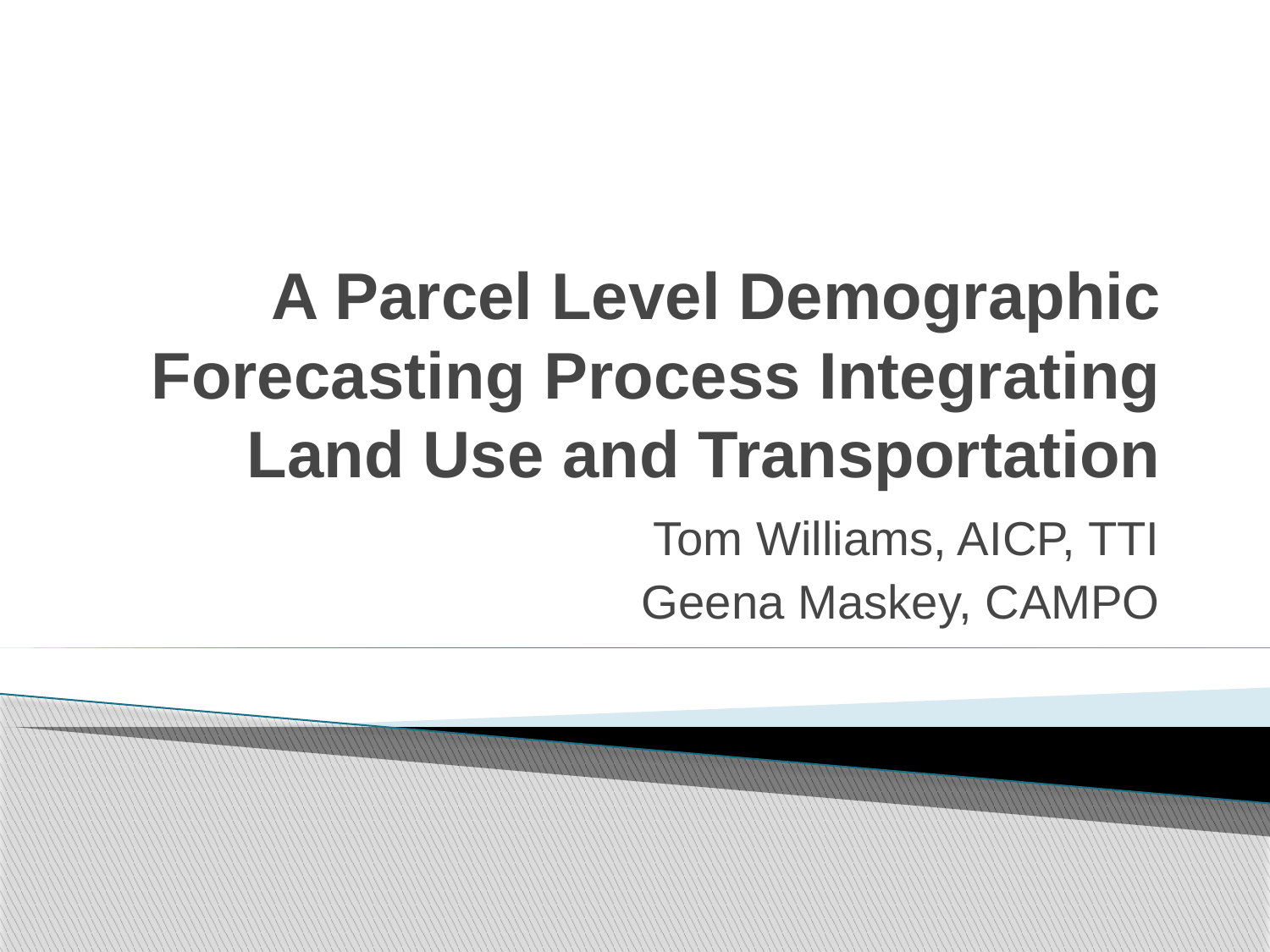

# A Parcel Level Demographic Forecasting Process Integrating Land Use and Transportation
Tom Williams, AICP, TTI
Geena Maskey, CAMPO